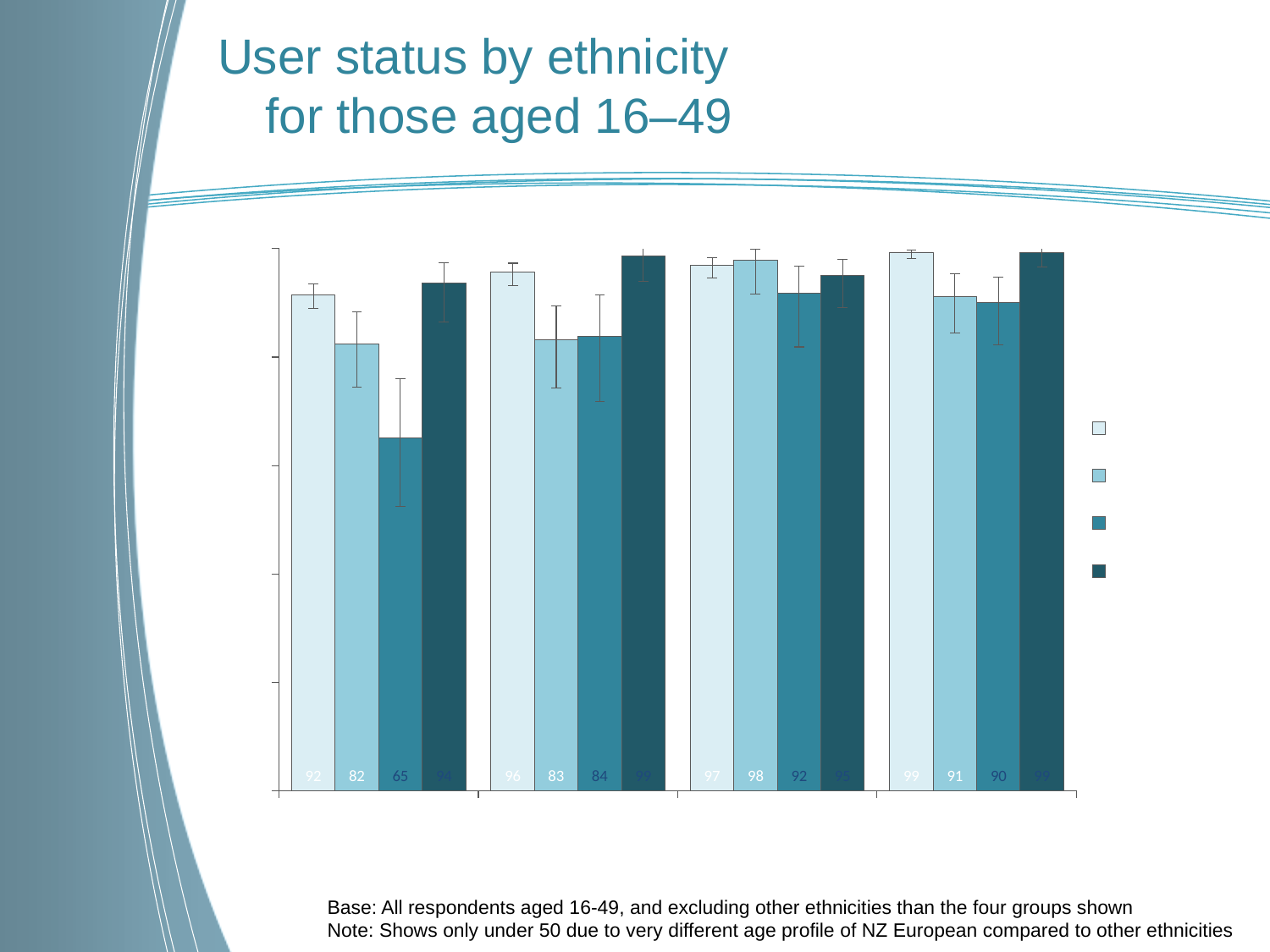

User status by ethnicity
for those aged 16–49

### Chart

| Category | NZ European | Maori | Pasifika | Asian |
|---|---|---|---|---|
| 2007 | 91.5280318870878 | 82.39799800476827 | 65.13379319537468 | 93.72443651553355 |
| 2009 | 95.68848339544417 | 83.1599776226089 | 83.83639584190658 | 98.60871375413075 |
| 2011 | 96.97554456768643 | 97.82385570790986 | 91.748649691358 | 95.05215625875073 |
| 2013 | 99.24286165301903 | 91.2121507501174 | 90.09596482698848 | 99.32330550549783 |
Base: All respondents aged 16-49, and excluding other ethnicities than the four groups shown
Note: Shows only under 50 due to very different age profile of NZ European compared to other ethnicities